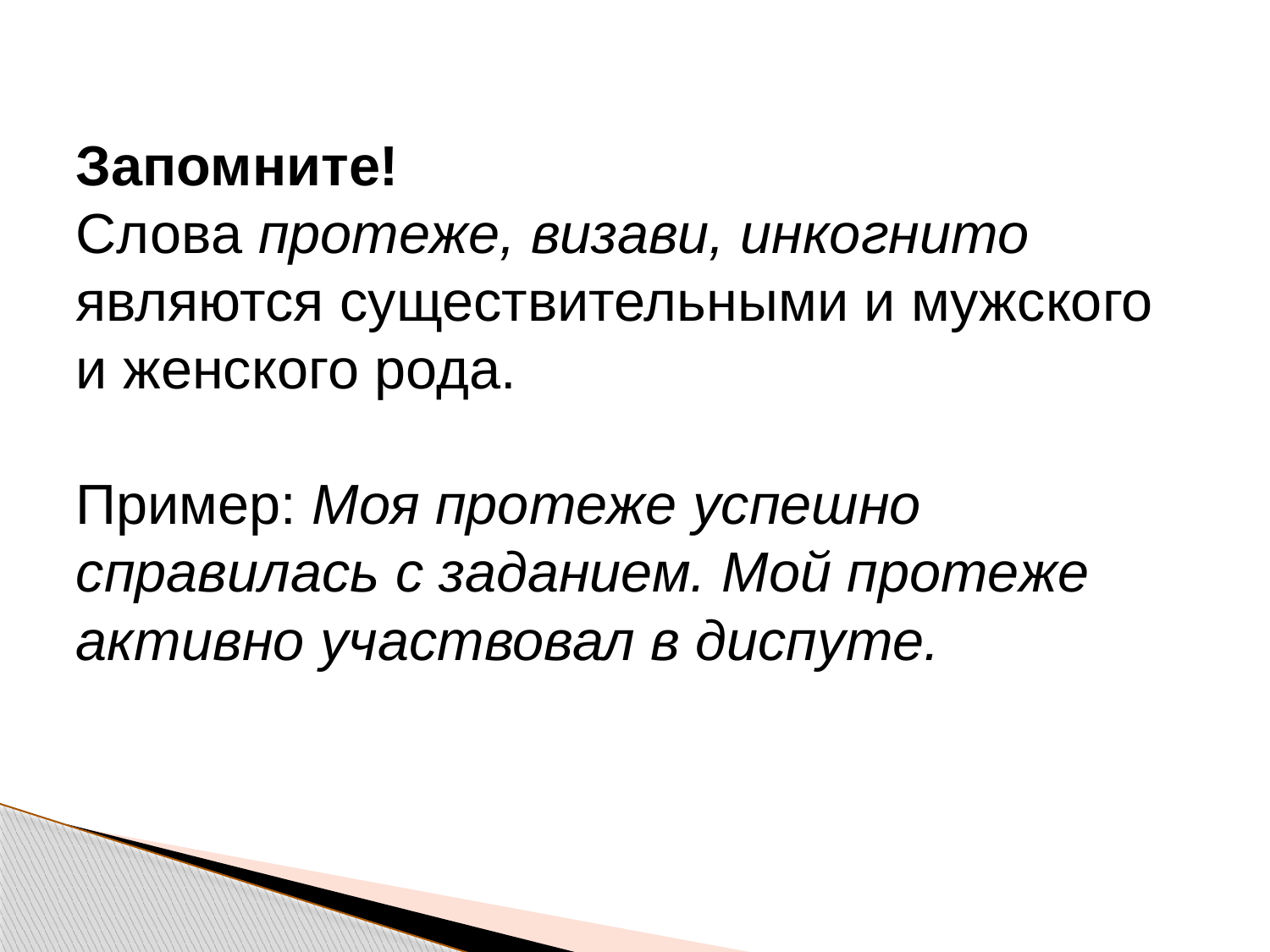

# Запомните! Слова протеже, визави, инкогнито являются существительными и мужского и женского рода. Пример: Моя протеже успешно справилась с заданием. Мой протеже активно участвовал в диспуте.